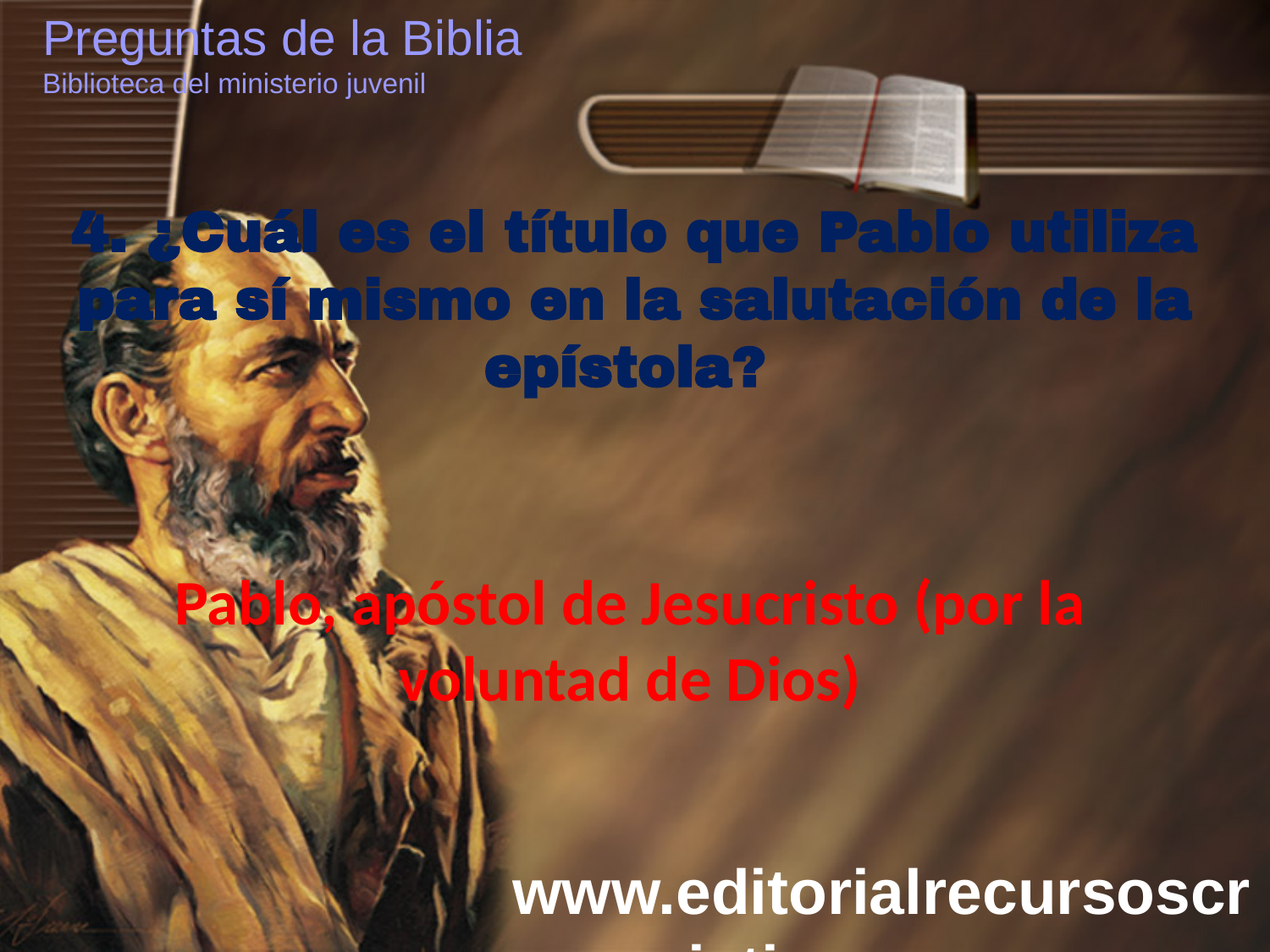

Preguntas de la Biblia                                          Biblioteca del ministerio juvenil
4. ¿Cuál es el título que Pablo utiliza para sí mismo en la salutación de la epístola?
Pablo, apóstol de Jesucristo (por la voluntad de Dios)
www.editorialrecursoscristianos.com